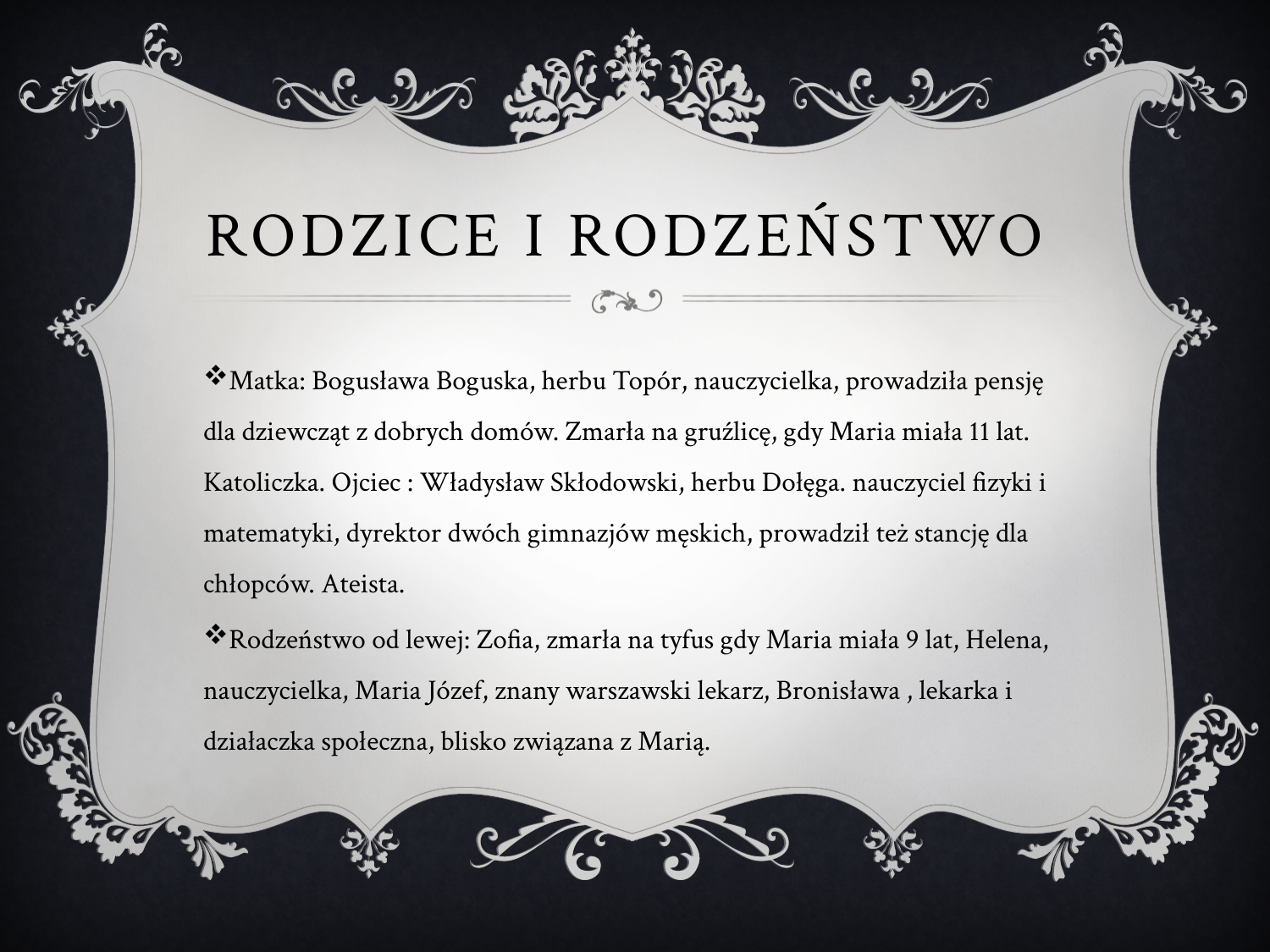

# RODZICE I RODZEŃSTWO
Matka: Bogusława Boguska, herbu Topór, nauczycielka, prowadziła pensję dla dziewcząt z dobrych domów. Zmarła na gruźlicę, gdy Maria miała 11 lat. Katoliczka. Ojciec : Władysław Skłodowski, herbu Dołęga. nauczyciel fizyki i matematyki, dyrektor dwóch gimnazjów męskich, prowadził też stancję dla chłopców. Ateista.
Rodzeństwo od lewej: Zofia, zmarła na tyfus gdy Maria miała 9 lat, Helena, nauczycielka, Maria Józef, znany warszawski lekarz, Bronisława , lekarka i działaczka społeczna, blisko związana z Marią.